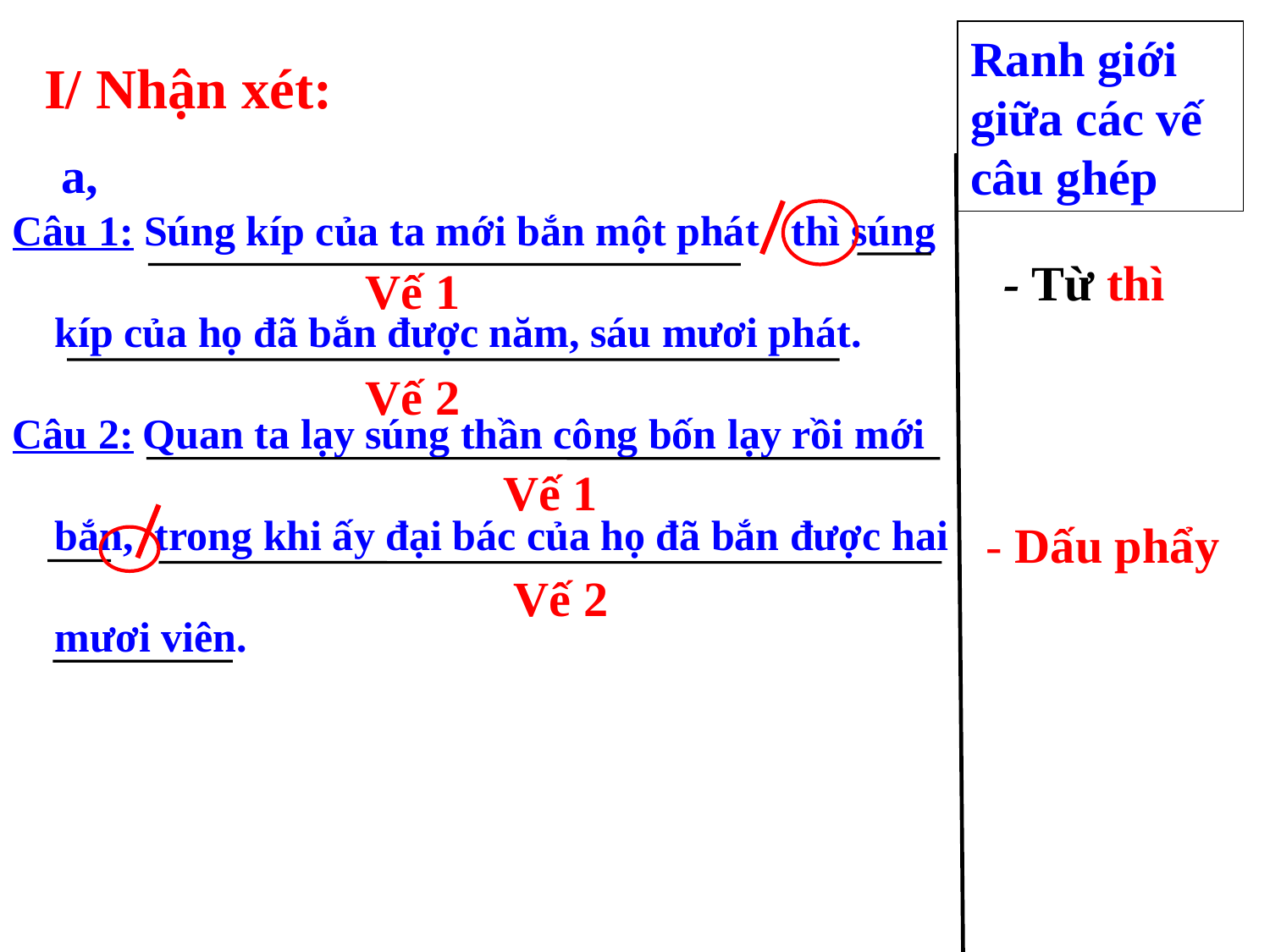

Ranh giới giữa các vế câu ghép
I/ Nhận xét:
    a,
Câu 1: Súng kíp của ta mới bắn một phát   thì súng

    kíp của họ đã bắn được năm, sáu mươi phát.

Câu 2: Quan ta lạy súng thần công bốn lạy rồi mới

    bắn,  trong khi ấy đại bác của họ đã bắn được hai

    mươi viên.

- Từ thì
Vế 1

Vế 2
Vế 1

- Dấu phẩy

Vế 2